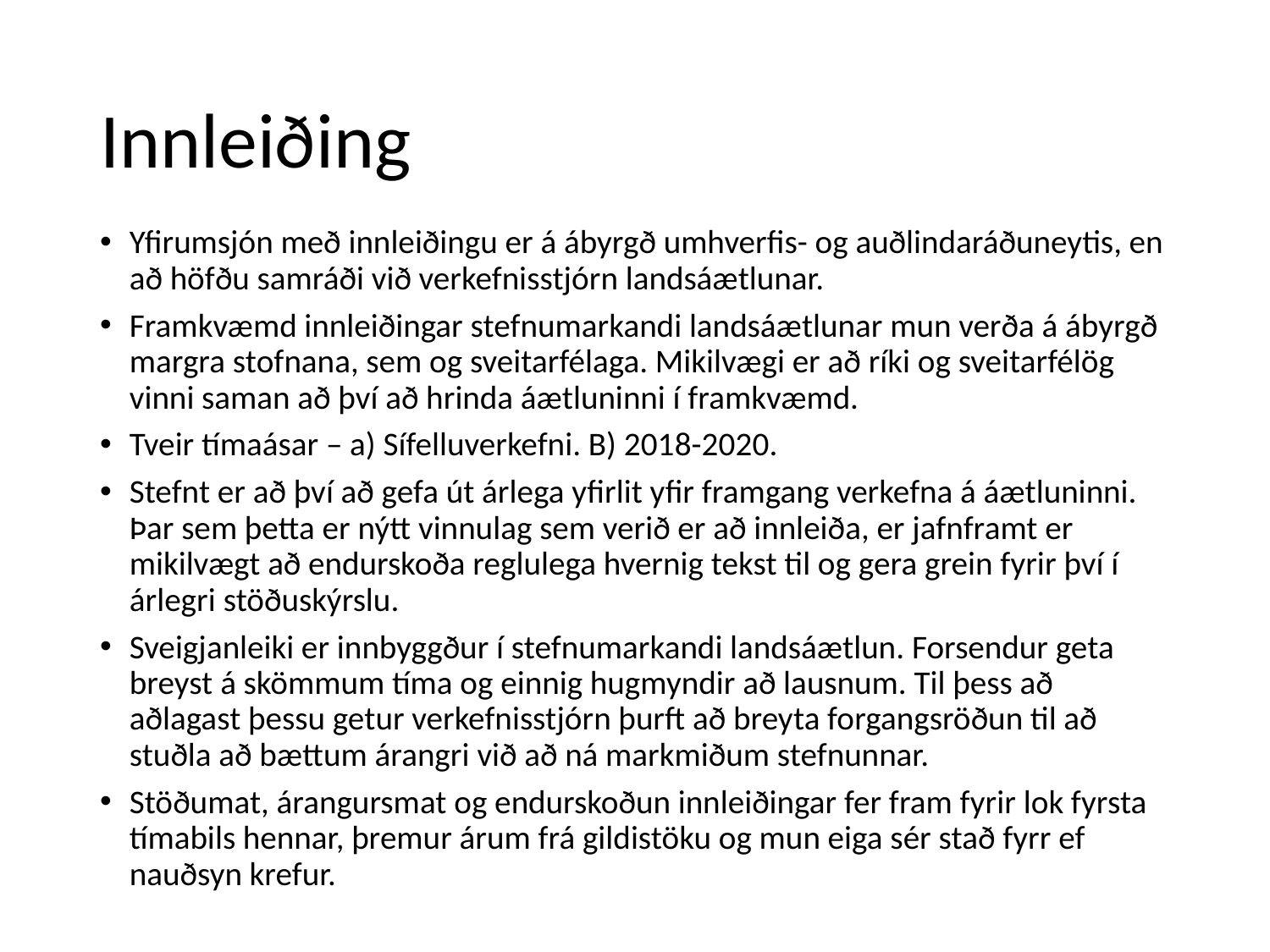

# Innleiðing
Yfirumsjón með innleiðingu er á ábyrgð umhverfis- og auðlindaráðuneytis, en að höfðu samráði við verkefnisstjórn landsáætlunar.
Framkvæmd innleiðingar stefnumarkandi landsáætlunar mun verða á ábyrgð margra stofnana, sem og sveitarfélaga. Mikilvægi er að ríki og sveitarfélög vinni saman að því að hrinda áætluninni í framkvæmd.
Tveir tímaásar – a) Sífelluverkefni. B) 2018-2020.
Stefnt er að því að gefa út árlega yfirlit yfir framgang verkefna á áætluninni. Þar sem þetta er nýtt vinnulag sem verið er að innleiða, er jafnframt er mikilvægt að endurskoða reglulega hvernig tekst til og gera grein fyrir því í árlegri stöðuskýrslu.
Sveigjanleiki er innbyggður í stefnumarkandi landsáætlun. Forsendur geta breyst á skömmum tíma og einnig hugmyndir að lausnum. Til þess að aðlagast þessu getur verkefnisstjórn þurft að breyta forgangsröðun til að stuðla að bættum árangri við að ná markmiðum stefnunnar.
Stöðumat, árangursmat og endurskoðun innleiðingar fer fram fyrir lok fyrsta tímabils hennar, þremur árum frá gildistöku og mun eiga sér stað fyrr ef nauðsyn krefur.